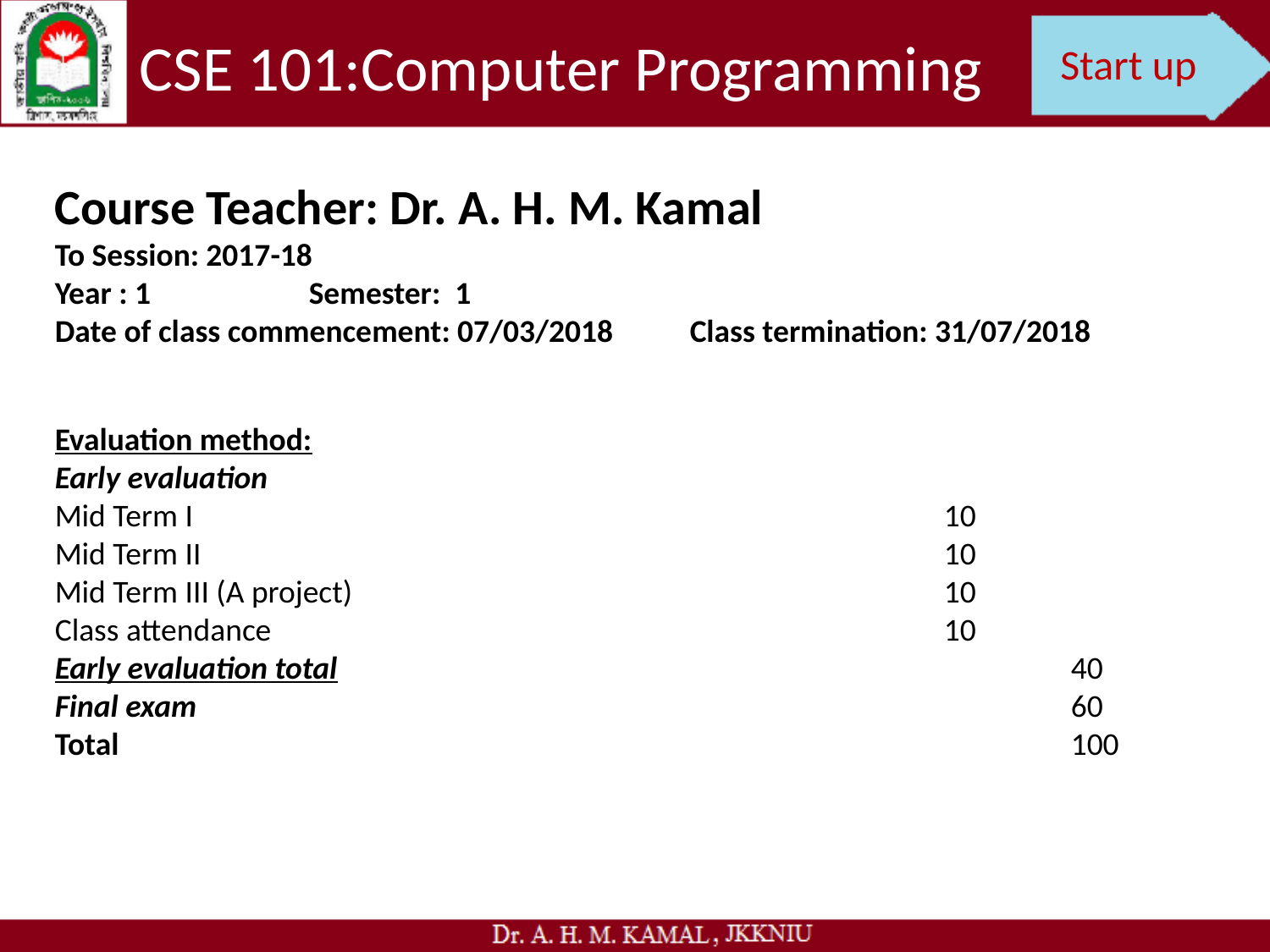

CSE 101:Computer Programming
Start up
Course Teacher: Dr. A. H. M. Kamal
To Session: 2017-18
Year : 1		Semester:  1
Date of class commencement: 07/03/2018	Class termination: 31/07/2018
Evaluation method:
Early evaluation
Mid Term I						10
Mid Term II						10
Mid Term III (A project)					10
Class attendance						10
Early evaluation total						40
Final exam							60
Total								100